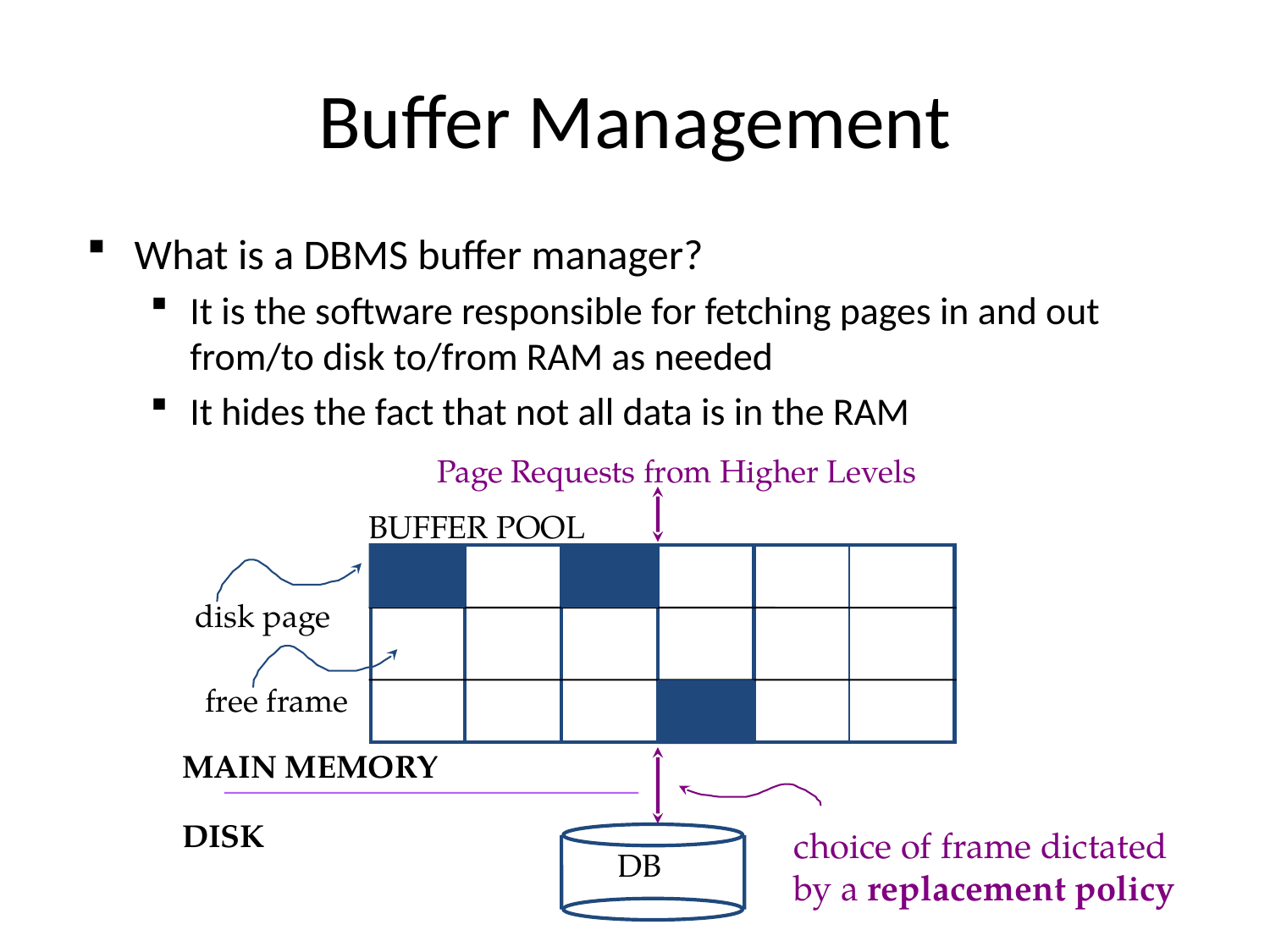

# Buffer Management
What is a DBMS buffer manager?
It is the software responsible for fetching pages in and out from/to disk to/from RAM as needed
It hides the fact that not all data is in the RAM

Page Requests from Higher Levels

BUFFER POOL

disk page

free frame
MAIN MEMORY

DISK
choice of frame dictated
by a replacement policy

DB